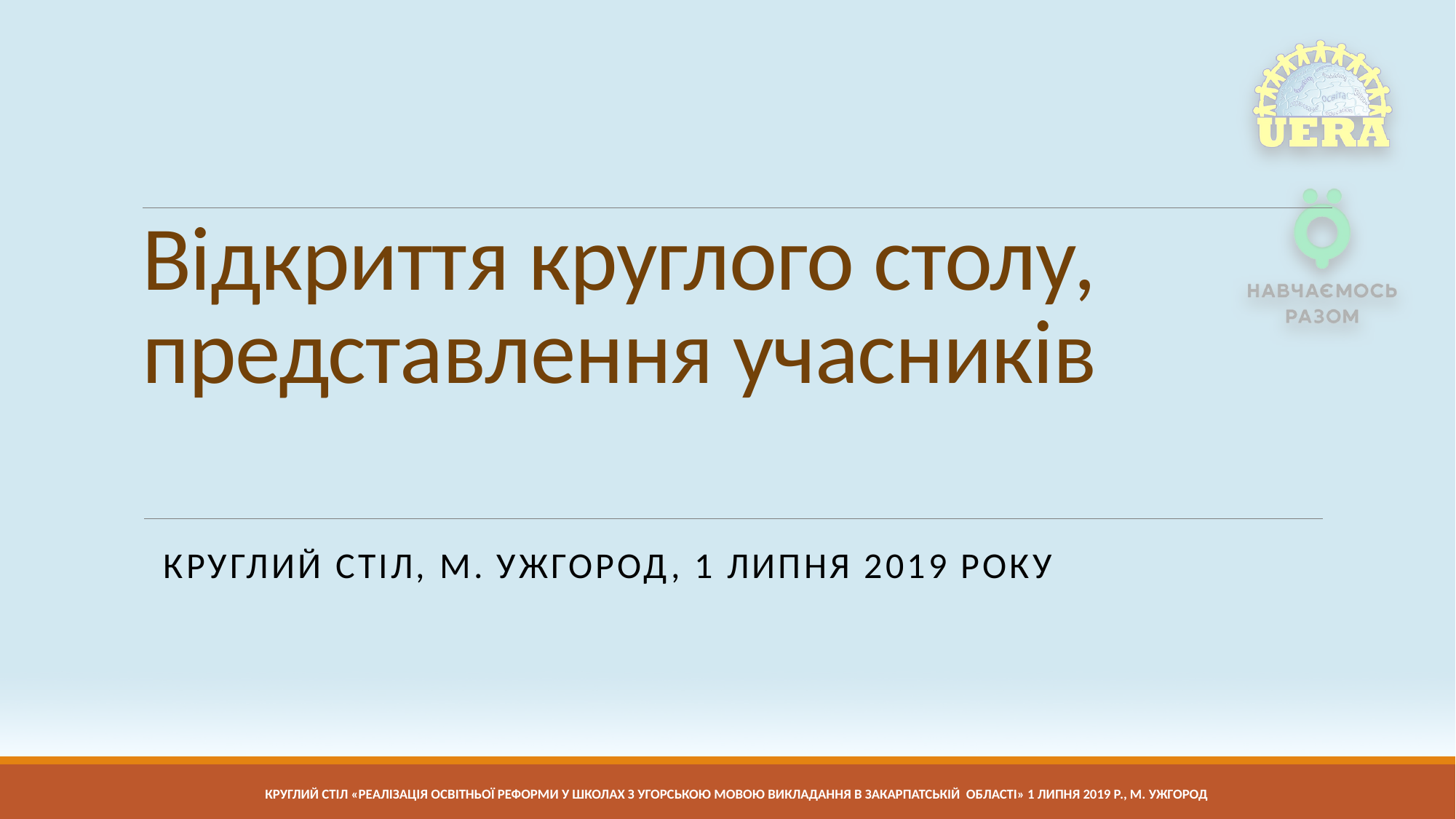

# Відкриття круглого столу, представлення учасників
Круглий стіл, м. Ужгород, 1 липня 2019 року
КРУГЛий СТІЛ «Реалізація освітньої реформи у школах з угорською мовою викладання в Закарпатській  області» 1 липня 2019 р., м. Ужгород